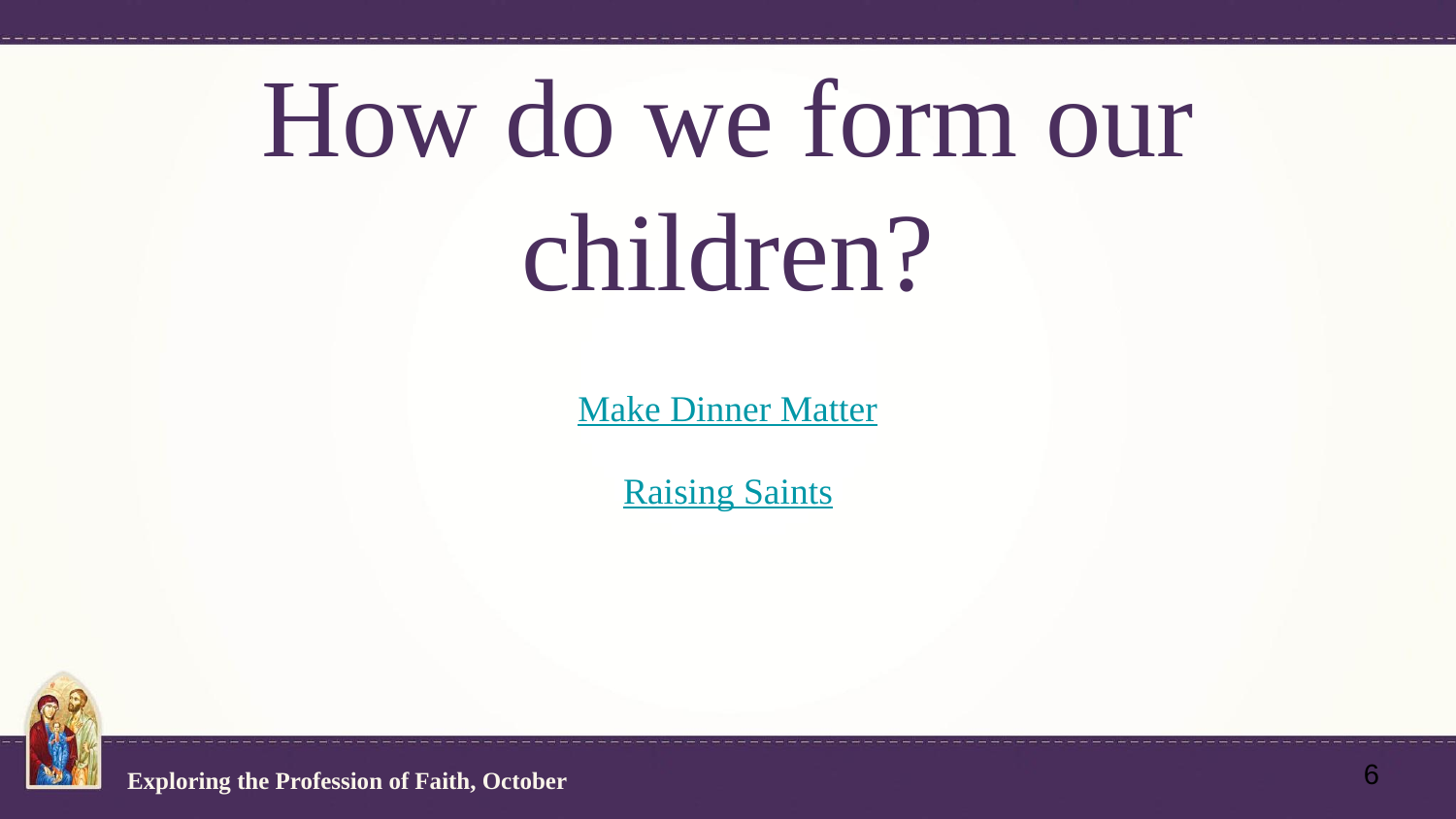

# How do we form our children?
Make Dinner Matter
Raising Saints
6
Exploring the Profession of Faith, October